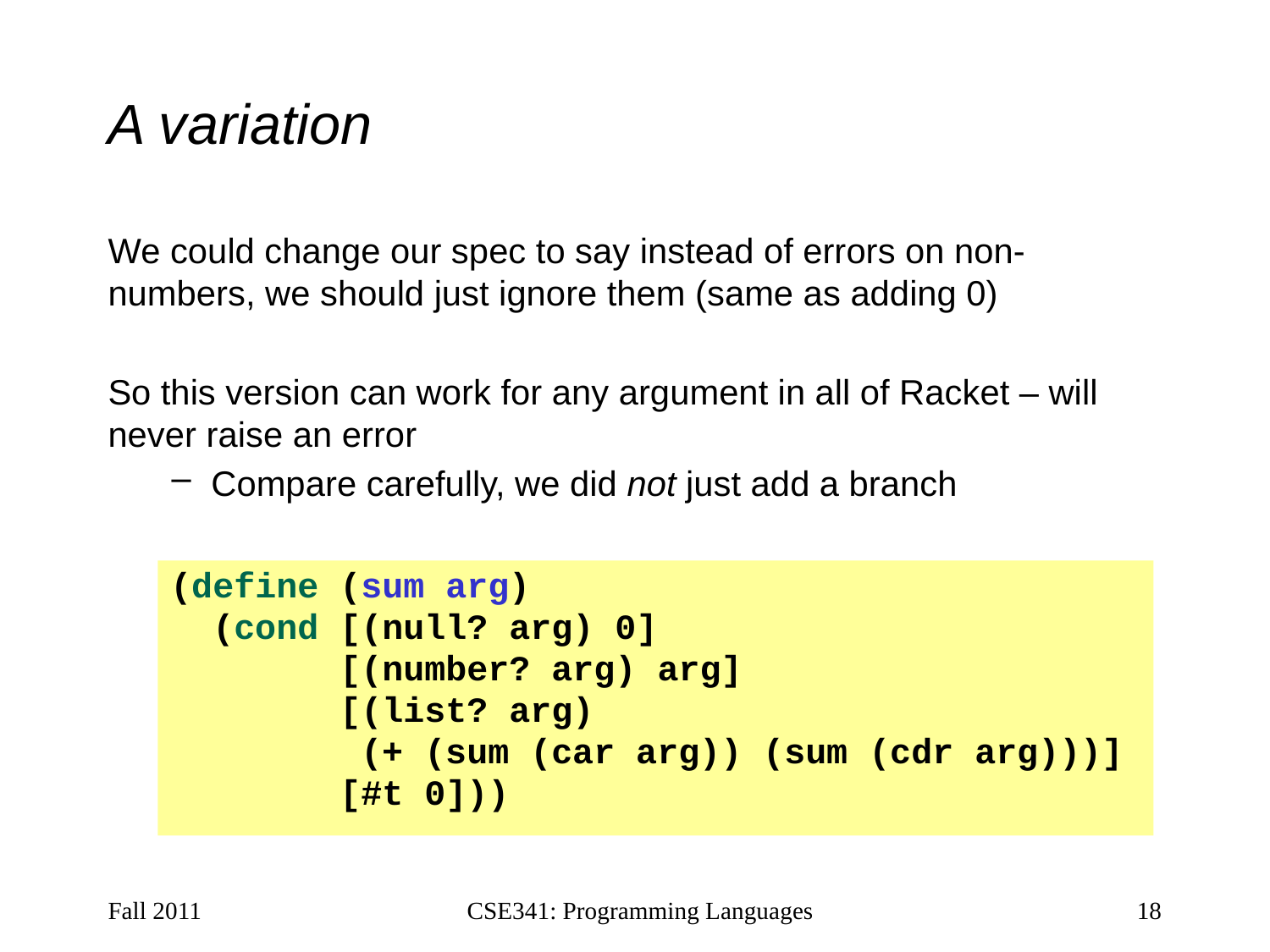

# A variation
We could change our spec to say instead of errors on non-numbers, we should just ignore them (same as adding 0)

So this version can work for any argument in all of Racket – will never raise an error
Compare carefully, we did not just add a branch
(define (sum arg)
  (cond [(null? arg) 0]
        [(number? arg) arg]
        [(list? arg)
         (+ (sum (car arg)) (sum (cdr arg)))]
        [#t 0]))

Fall 2011
CSE341: Programming Languages
18